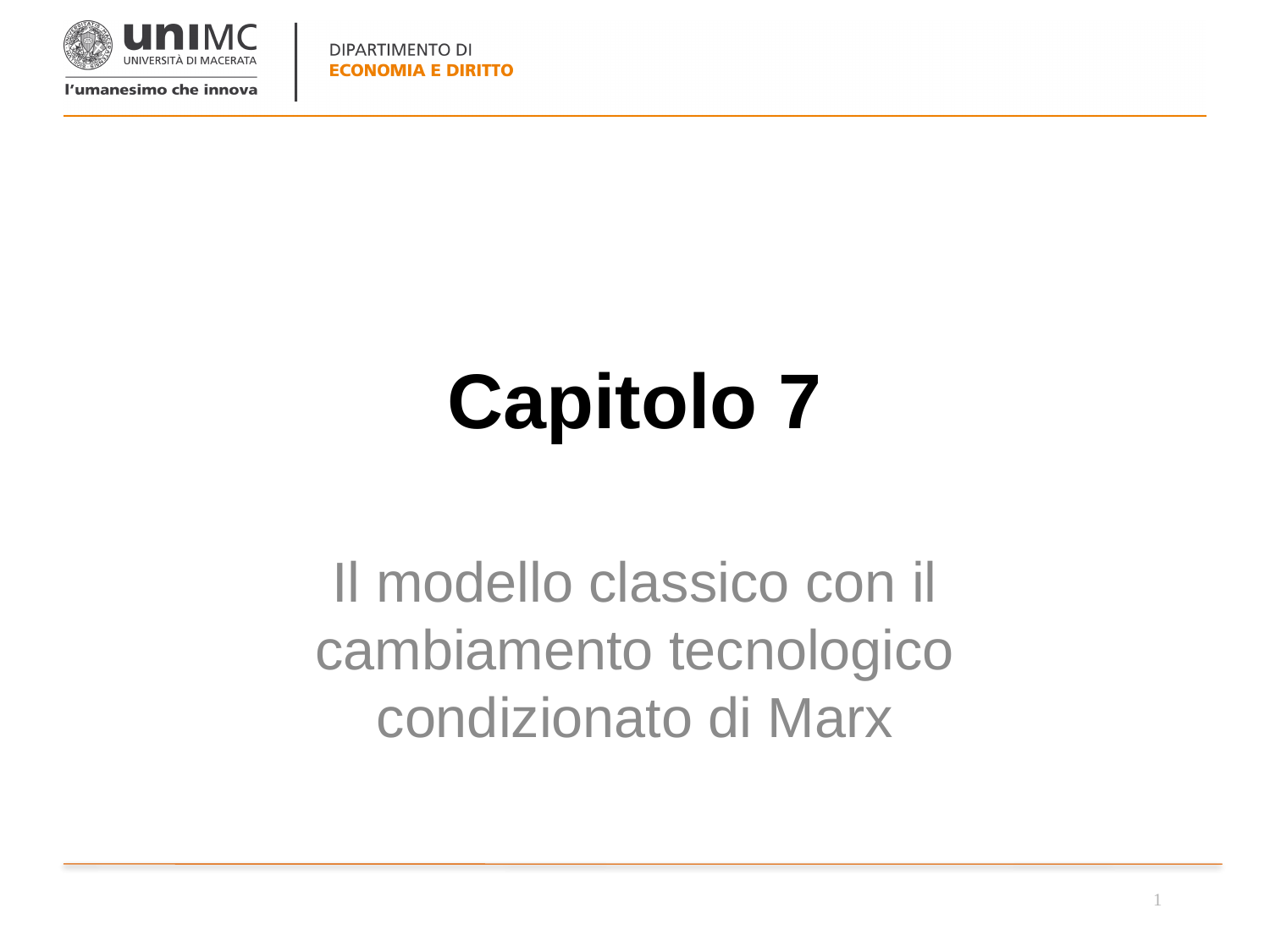

# Capitolo 7
Il modello classico con il cambiamento tecnologico condizionato di Marx
1